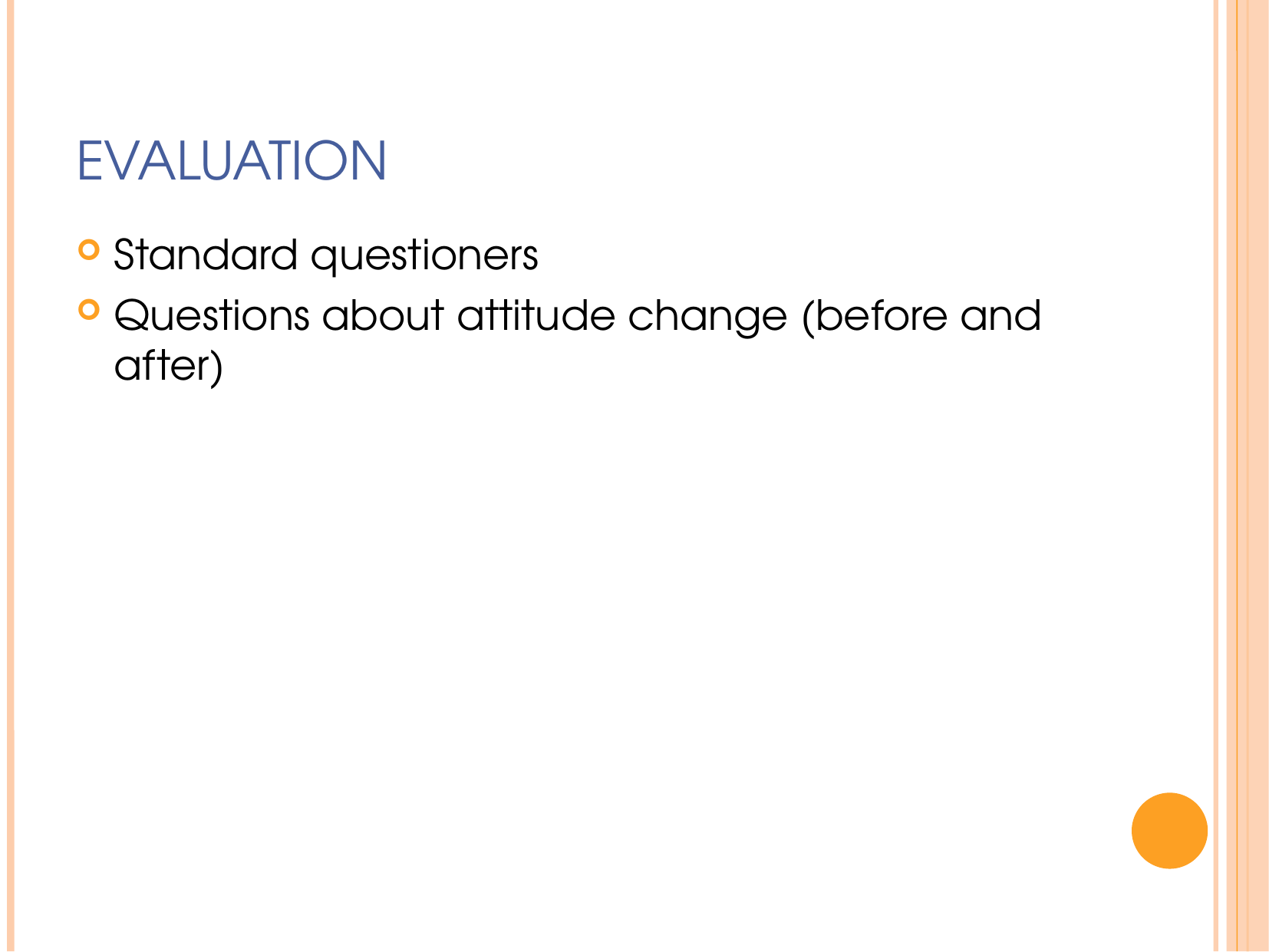

# Evaluation
Standard questioners
Questions about attitude change (before and after)